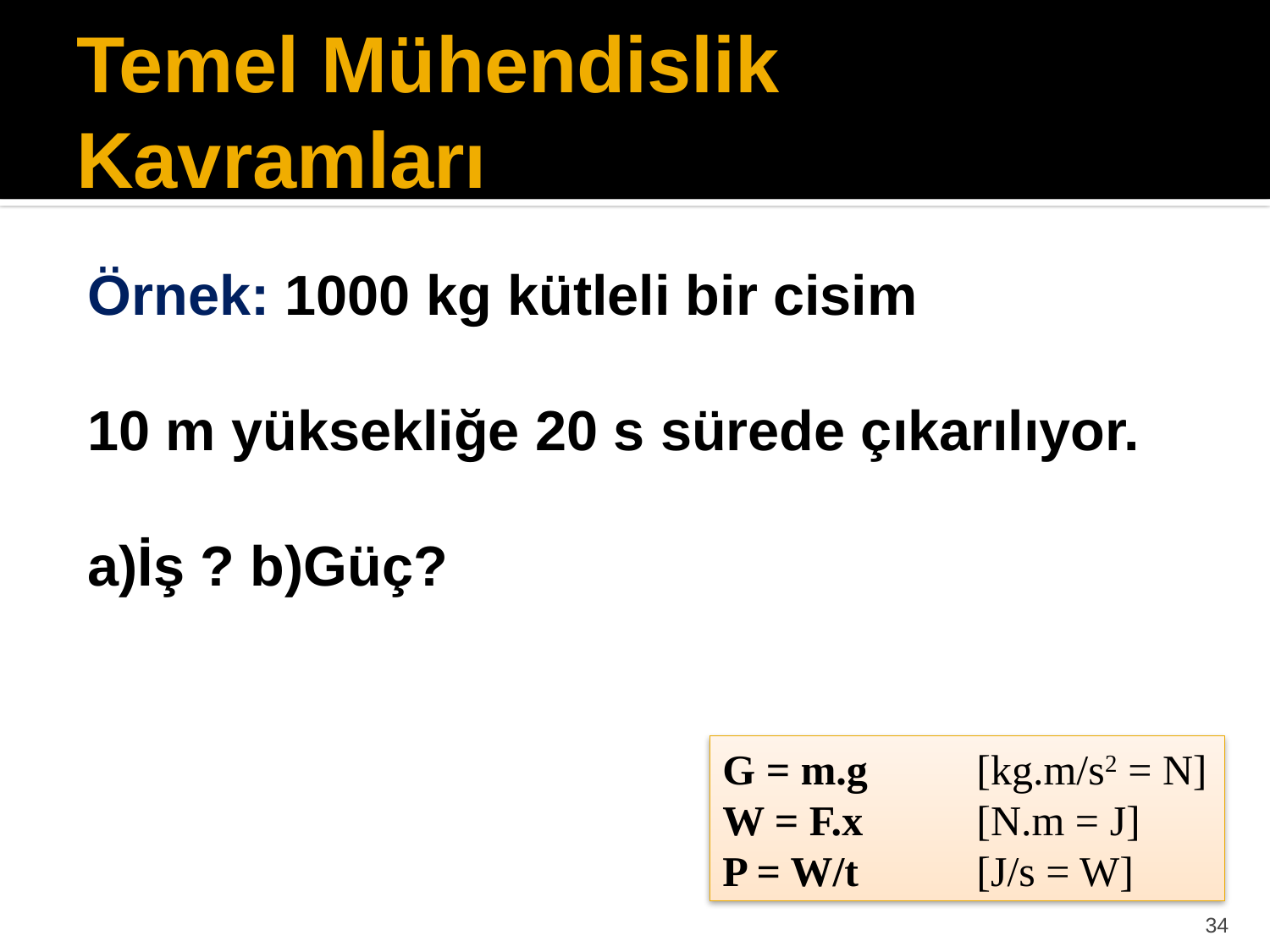

# Temel Mühendislik Kavramları
Örnek: 1000 kg kütleli bir cisim

10 m yüksekliğe 20 s sürede çıkarılıyor.

a)İş ? b)Güç?
G = m.g	[kg.m/s2 = N]
W = F.x	[N.m = J]
P = W/t	[J/s = W]
34